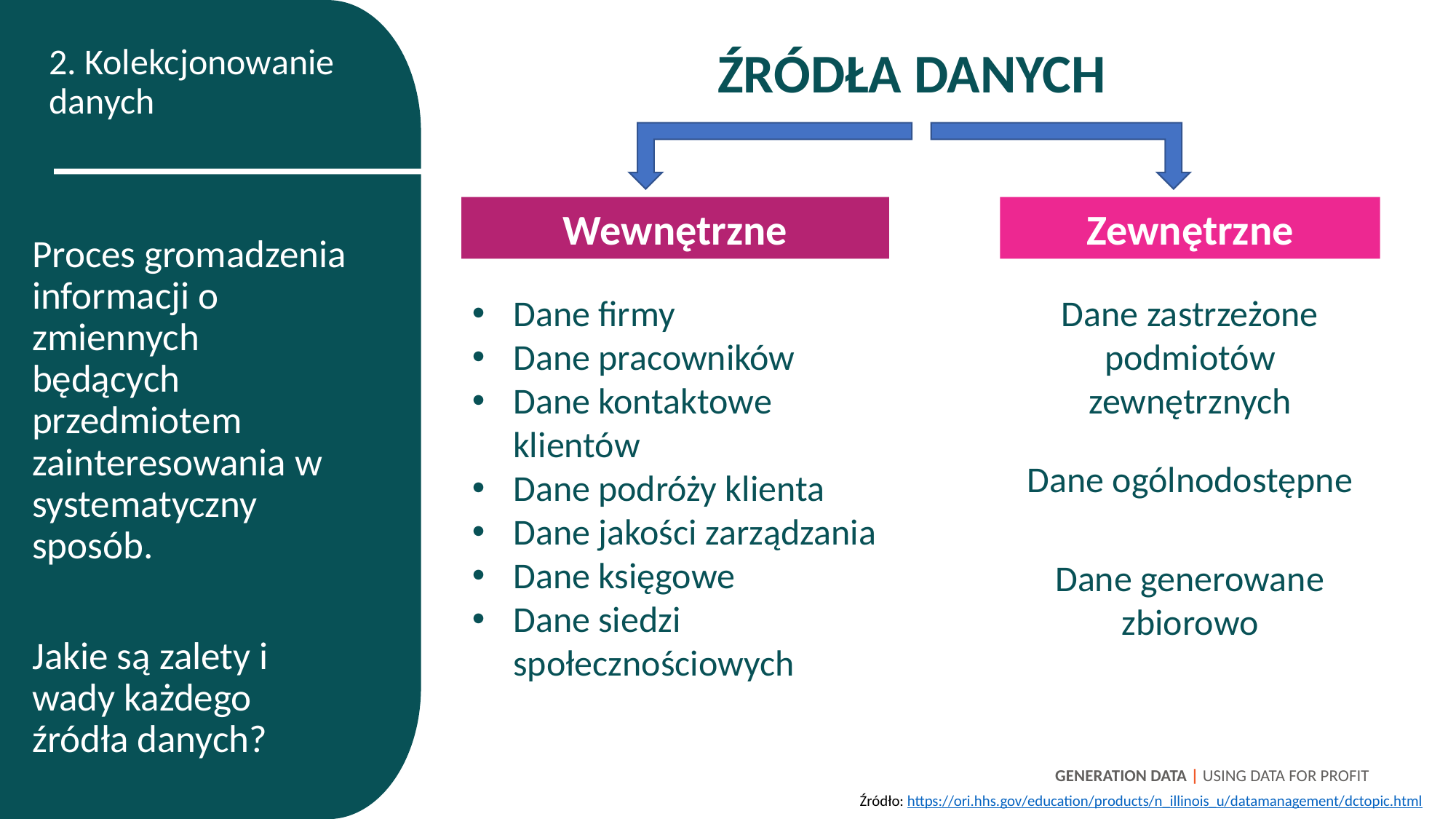

ŹRÓDŁA DANYCH
2. Kolekcjonowanie danych

Wewnętrzne
Zewnętrzne
Proces gromadzenia informacji o zmiennych będących przedmiotem zainteresowania w systematyczny sposób.

Jakie są zalety i wady każdego źródła danych?
Dane firmy
Dane pracowników
Dane kontaktowe klientów
Dane podróży klienta
Dane jakości zarządzania
Dane księgowe
Dane siedzi społecznościowych
Dane zastrzeżone podmiotów zewnętrznych
Dane ogólnodostępne
Dane generowane zbiorowo
GENERATION DATA | USING DATA FOR PROFIT
Źródło: https://ori.hhs.gov/education/products/n_illinois_u/datamanagement/dctopic.html